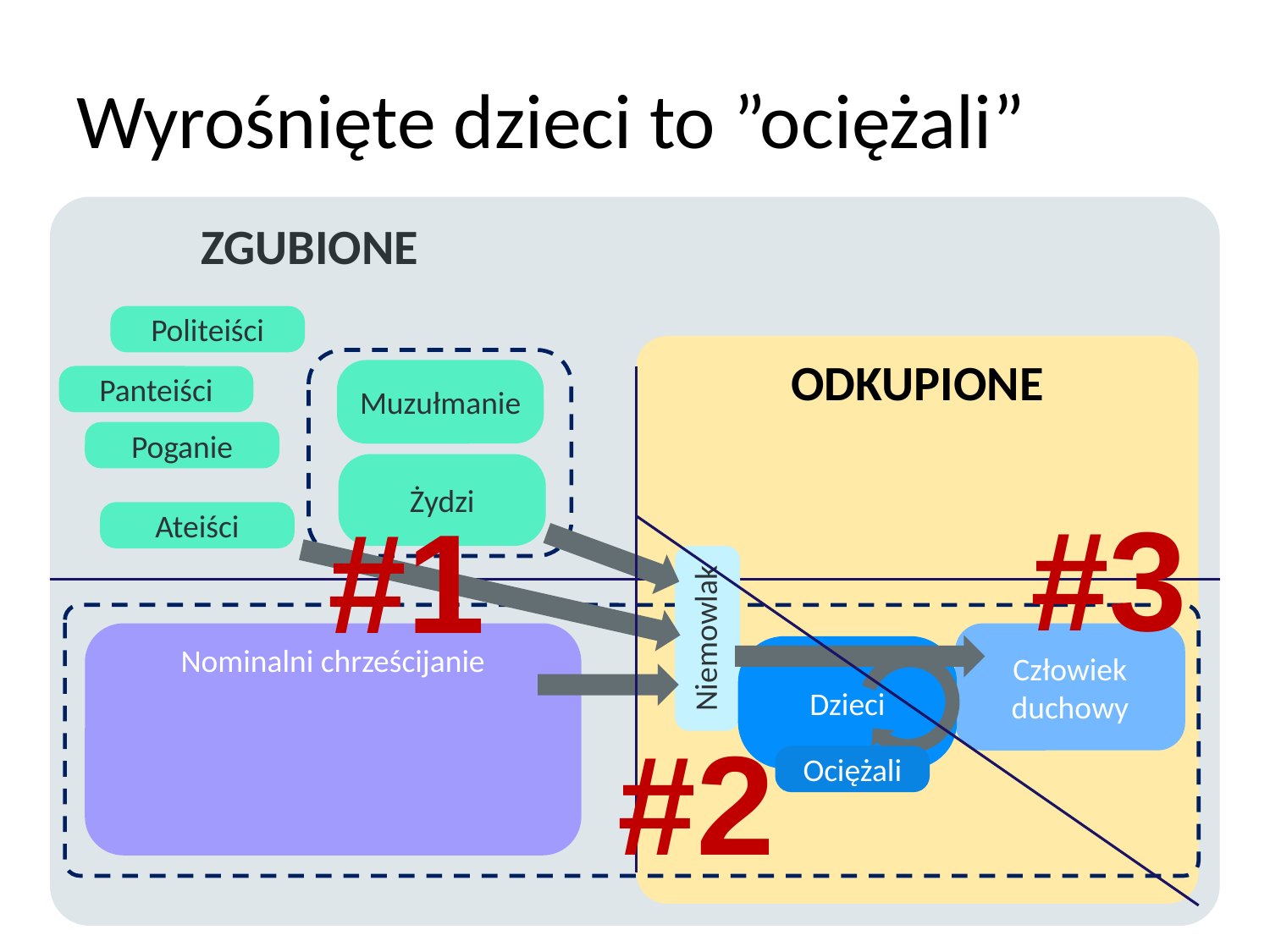

# Wyrośnięte dzieci to ”ociężali”
	ZGUBIONE
Politeiści
ODKUPIONE

Muzułmanie
Panteiści
Poganie
Żydzi
#3
#1
Ateiści

Niemowlak

Nominalni chrześcijanie
Człowiek
duchowy

Dzieci

#2
Ociężali